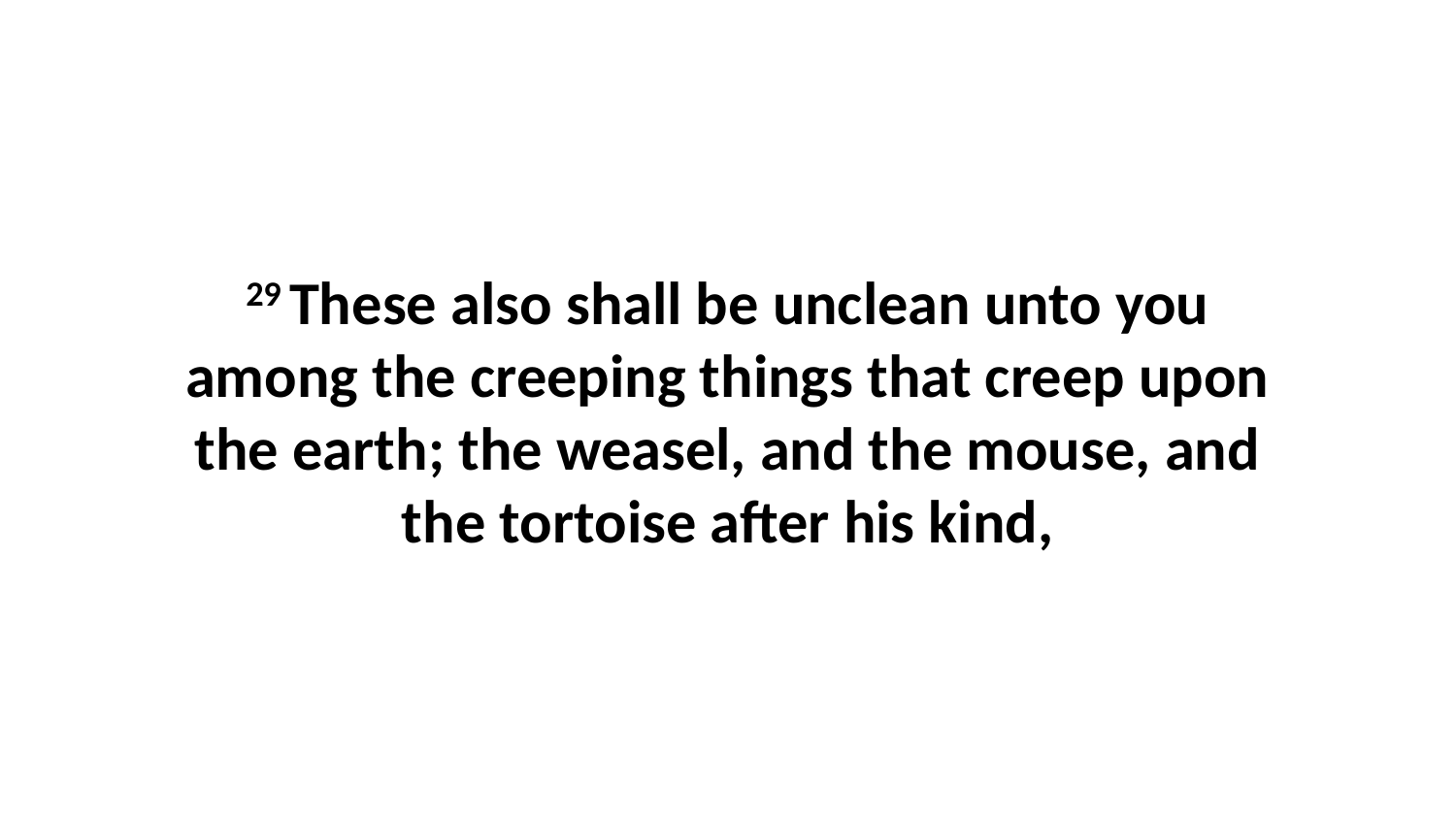

29 These also shall be unclean unto you among the creeping things that creep upon the earth; the weasel, and the mouse, and the tortoise after his kind,